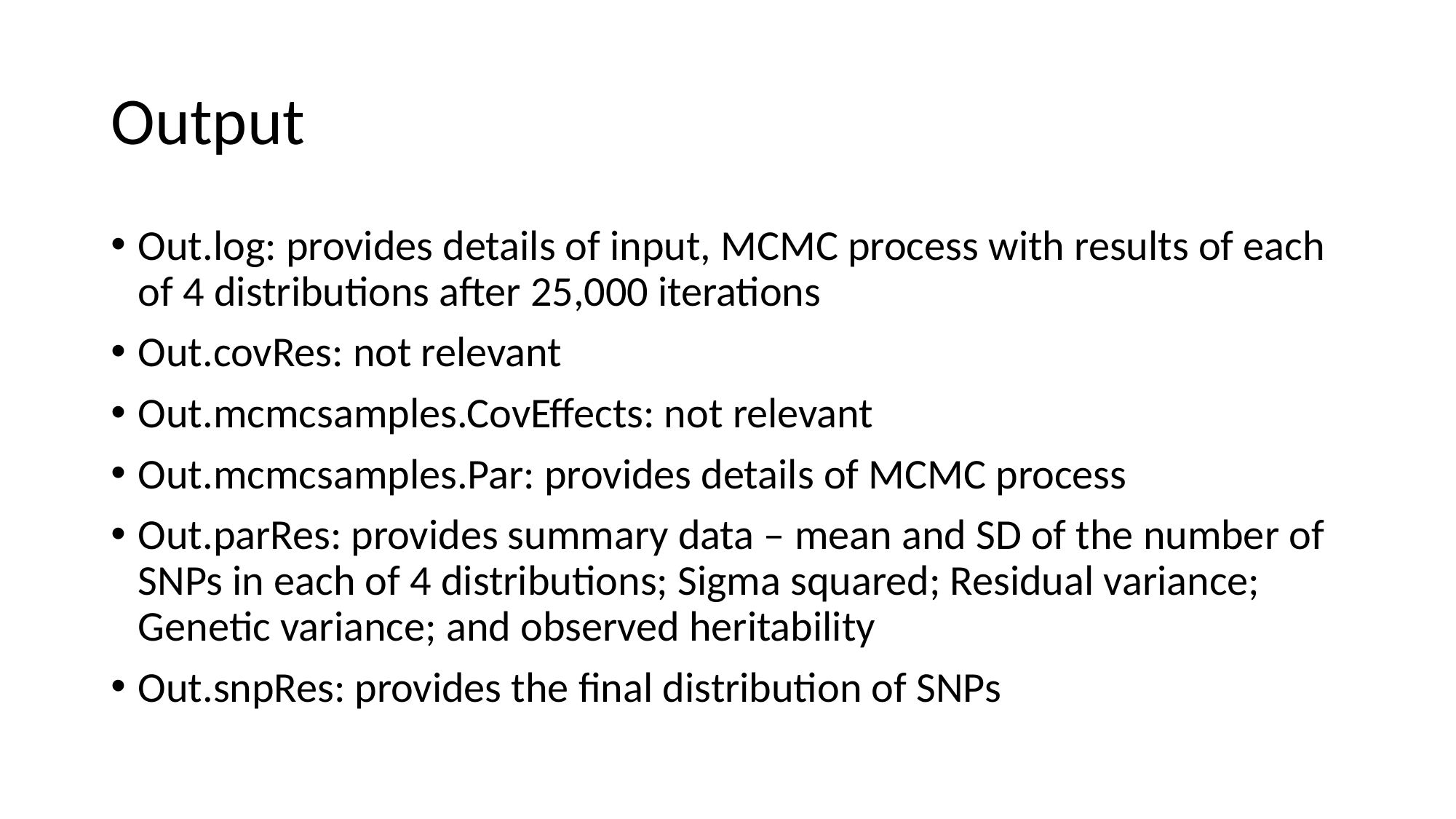

# Output
Out.log: provides details of input, MCMC process with results of each of 4 distributions after 25,000 iterations
Out.covRes: not relevant
Out.mcmcsamples.CovEffects: not relevant
Out.mcmcsamples.Par: provides details of MCMC process
Out.parRes: provides summary data – mean and SD of the number of SNPs in each of 4 distributions; Sigma squared; Residual variance; Genetic variance; and observed heritability
Out.snpRes: provides the final distribution of SNPs